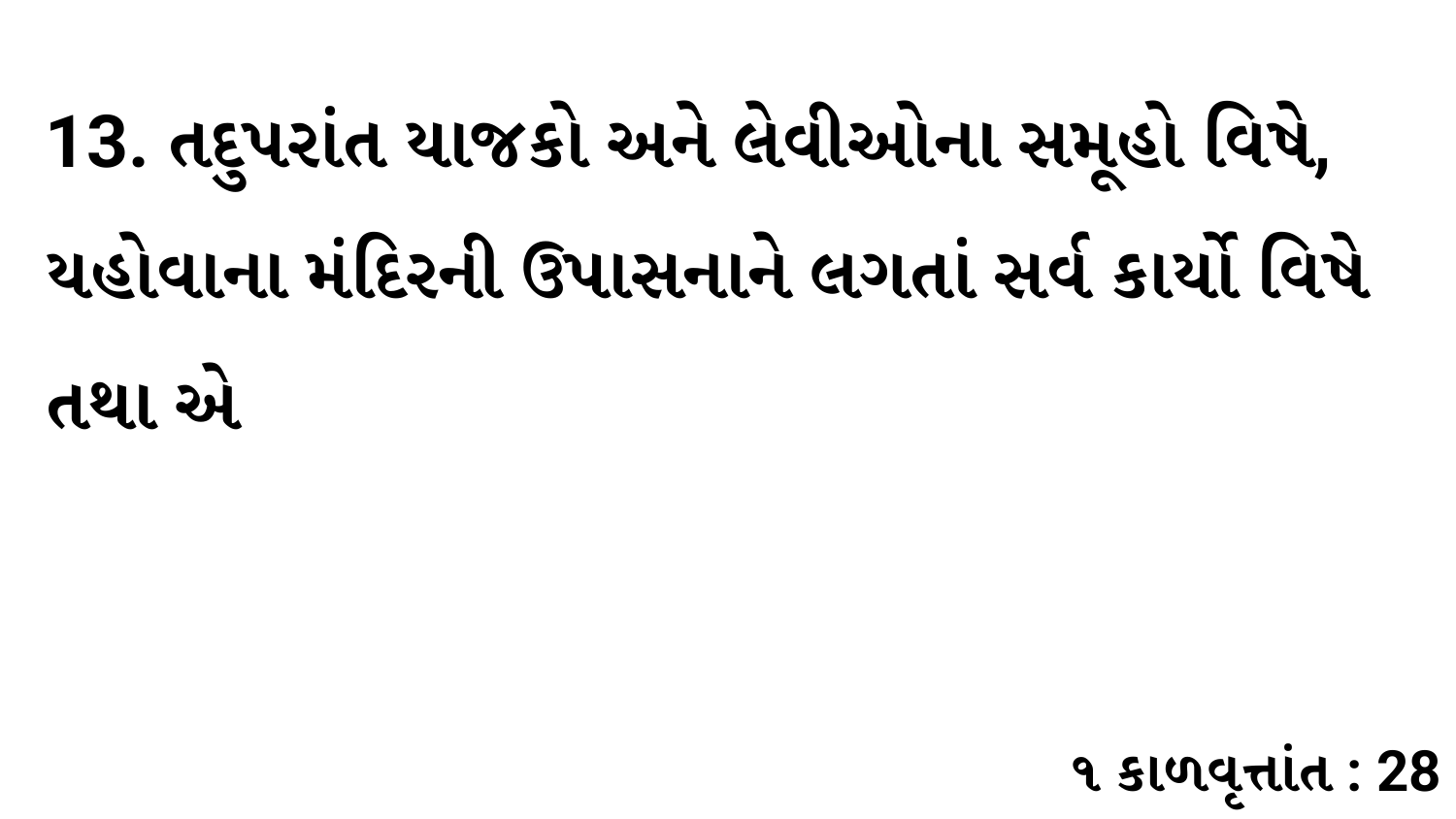

13. તદુપરાંત યાજકો અને લેવીઓના સમૂહો વિષે, યહોવાના મંદિરની ઉપાસનાને લગતાં સર્વ કાર્યો વિષે તથા એ
૧ કાળવૃત્તાંત : 28